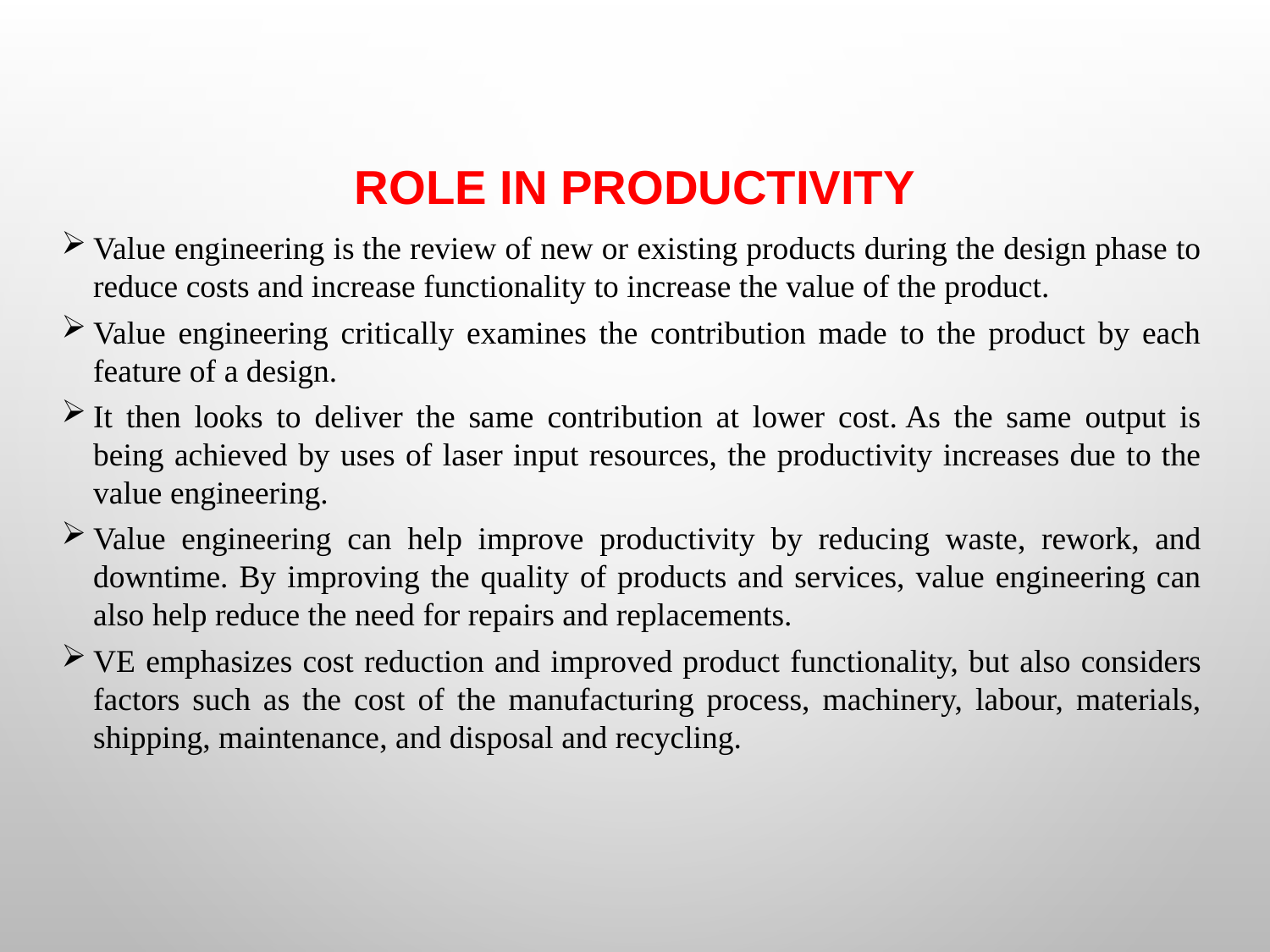

# Role in productivity
Value engineering is the review of new or existing products during the design phase to reduce costs and increase functionality to increase the value of the product.
Value engineering critically examines the contribution made to the product by each feature of a design.
It then looks to deliver the same contribution at lower cost. As the same output is being achieved by uses of laser input resources, the productivity increases due to the value engineering.
Value engineering can help improve productivity by reducing waste, rework, and downtime. By improving the quality of products and services, value engineering can also help reduce the need for repairs and replacements.
VE emphasizes cost reduction and improved product functionality, but also considers factors such as the cost of the manufacturing process, machinery, labour, materials, shipping, maintenance, and disposal and recycling.